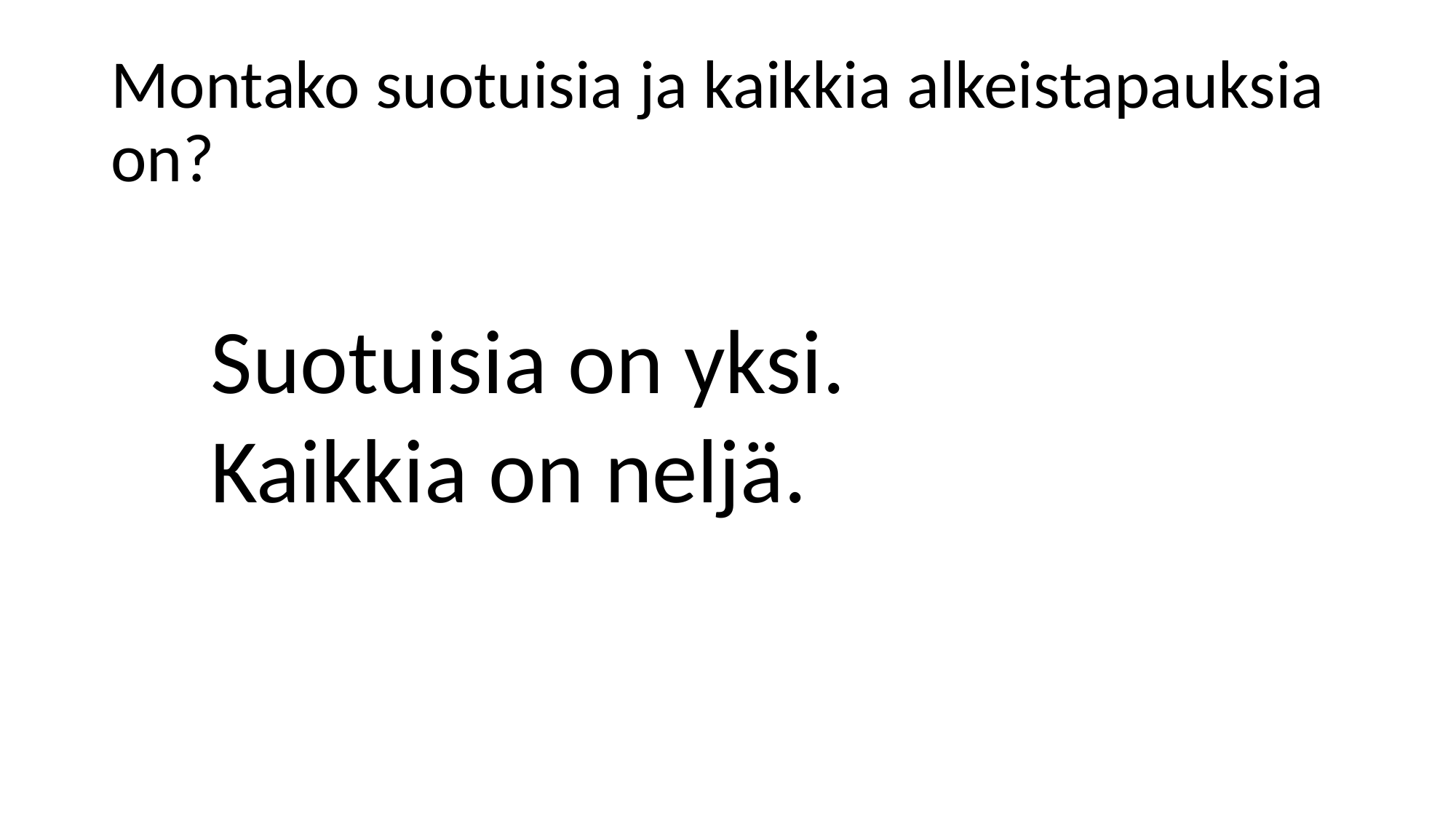

# Montako suotuisia ja kaikkia alkeistapauksia on?
Suotuisia on yksi.
Kaikkia on neljä.